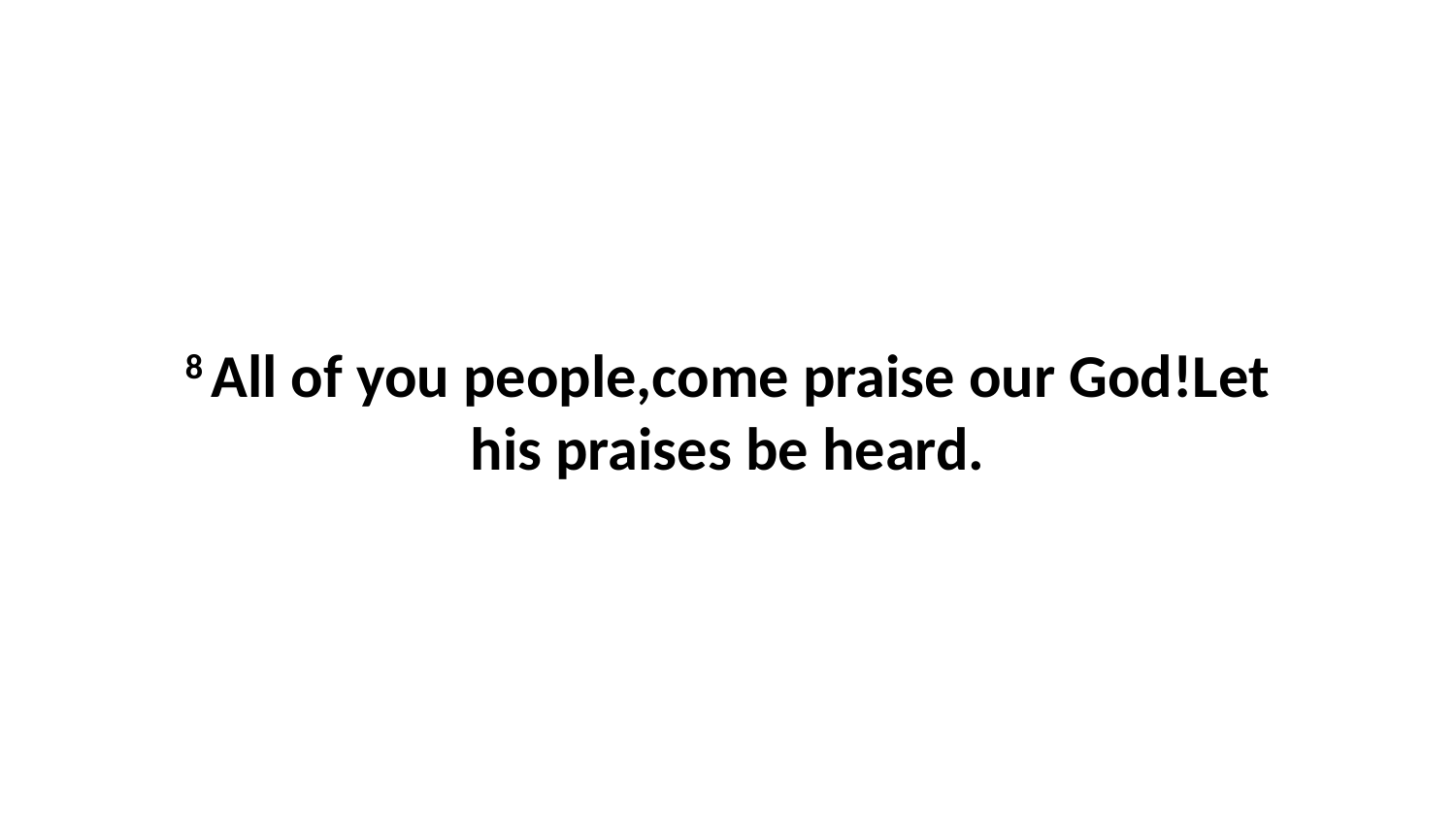

8 All of you people,come praise our God!Let his praises be heard.